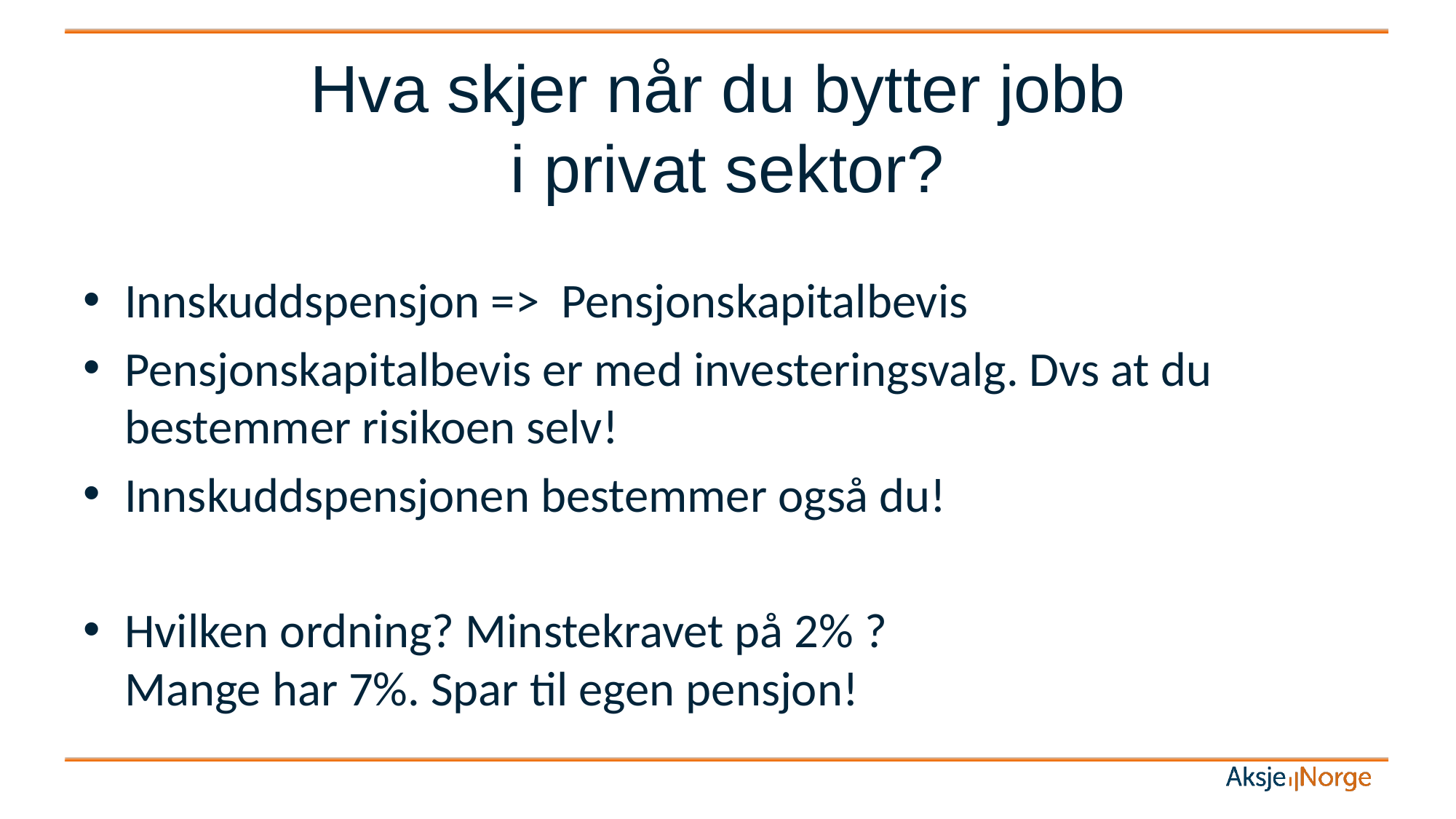

# Hva skjer når du bytter jobb i privat sektor?
Innskuddspensjon =>  Pensjonskapitalbevis
Pensjonskapitalbevis er med investeringsvalg. Dvs at du bestemmer risikoen selv!
Innskuddspensjonen bestemmer også du!

Hvilken ordning? Minstekravet på 2% ?
Mange har 7%. Spar til egen pensjon!